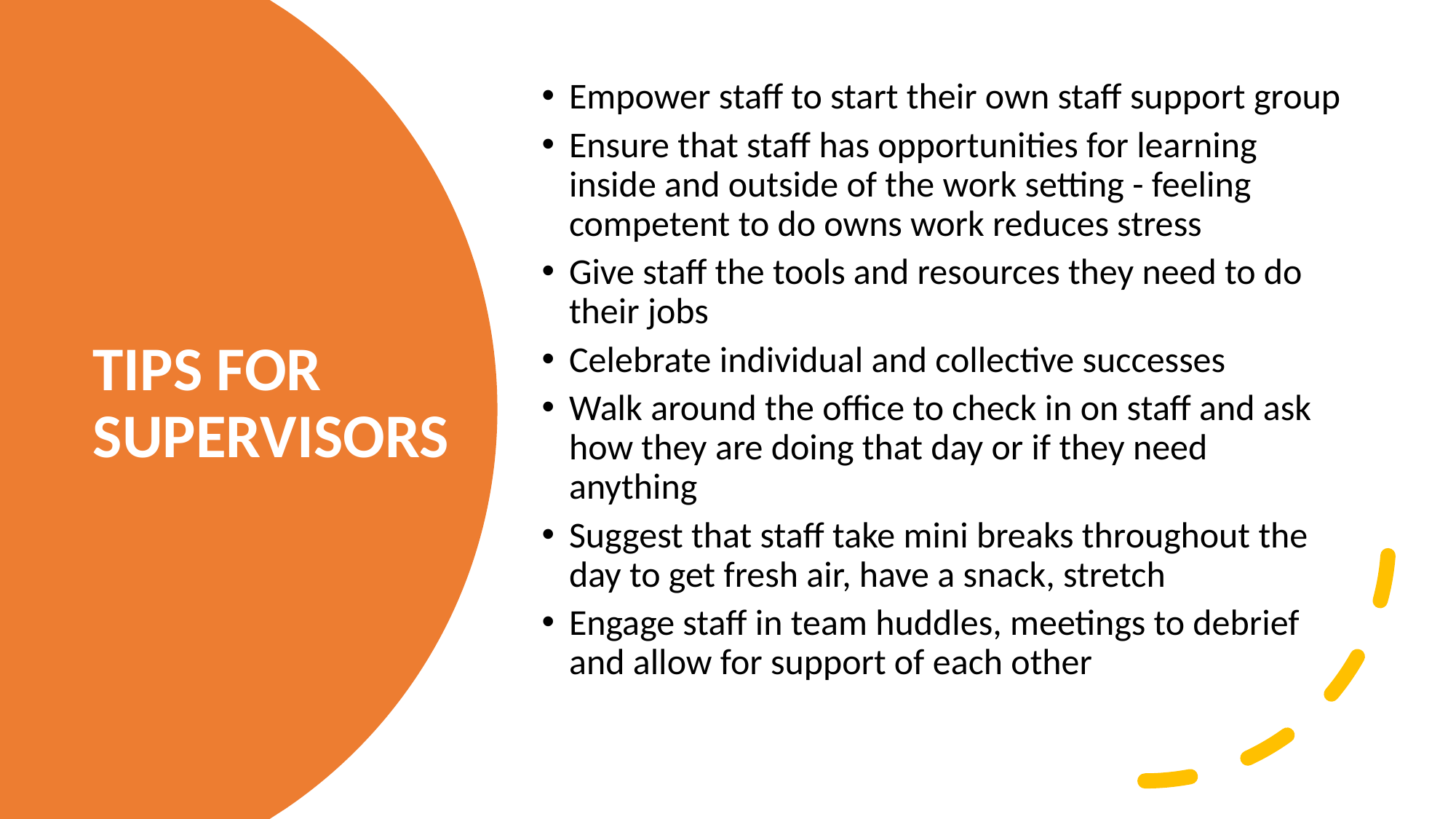

Empower staff to start their own staff support group
Ensure that staff has opportunities for learning inside and outside of the work setting - feeling competent to do owns work reduces stress
Give staff the tools and resources they need to do their jobs
Celebrate individual and collective successes
Walk around the office to check in on staff and ask how they are doing that day or if they need anything
Suggest that staff take mini breaks throughout the day to get fresh air, have a snack, stretch
Engage staff in team huddles, meetings to debrief and allow for support of each other

# TIPS FOR SUPERVISORS